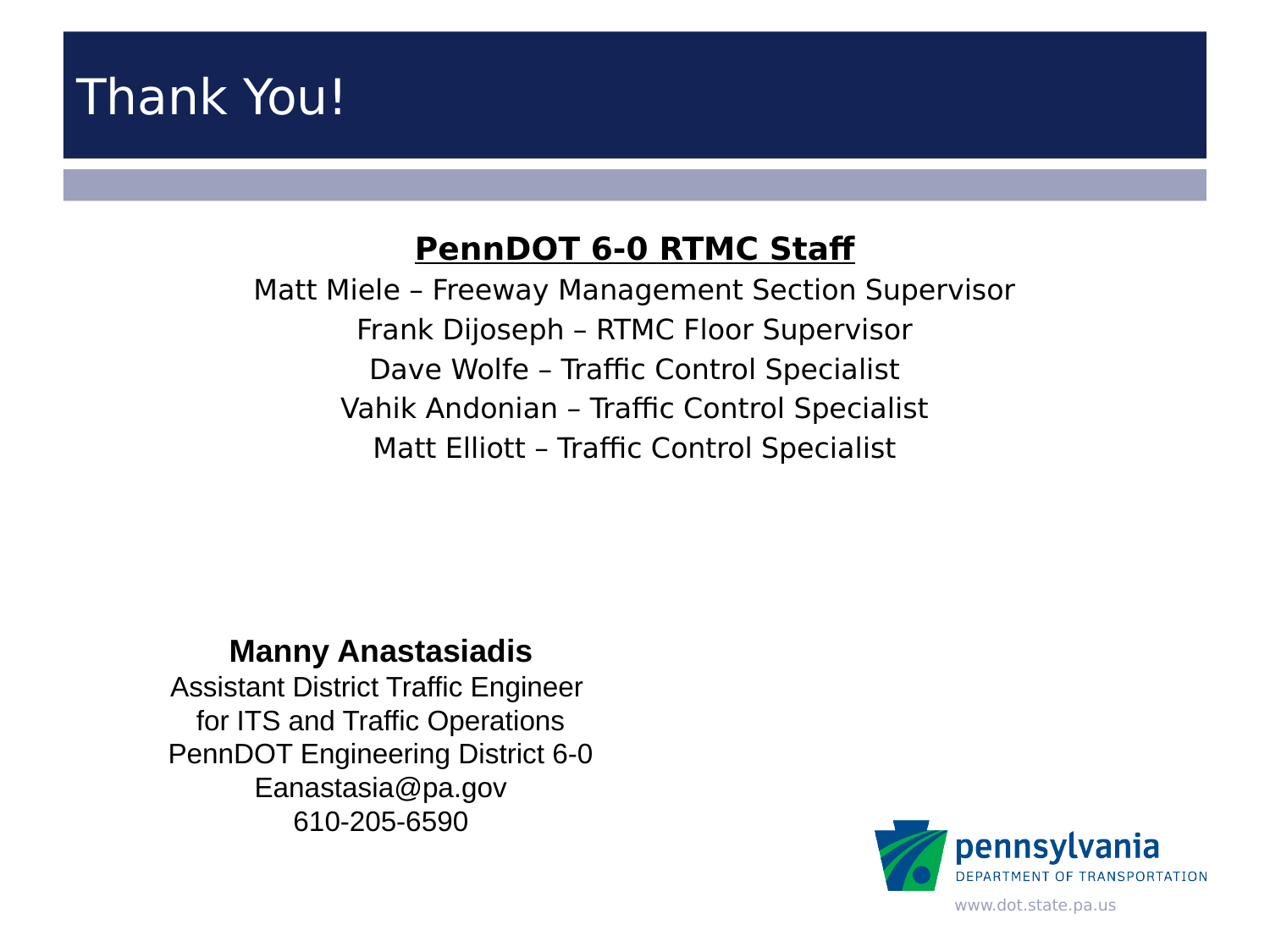

# Thank You!
PennDOT 6-0 RTMC Staff
Matt Miele – Freeway Management Section Supervisor
Frank Dijoseph – RTMC Floor Supervisor
Dave Wolfe – Traffic Control Specialist
Vahik Andonian – Traffic Control Specialist
Matt Elliott – Traffic Control Specialist

Manny Anastasiadis
Assistant District Traffic Engineer
for ITS and Traffic Operations
PennDOT Engineering District 6-0
Eanastasia@pa.gov
610-205-6590